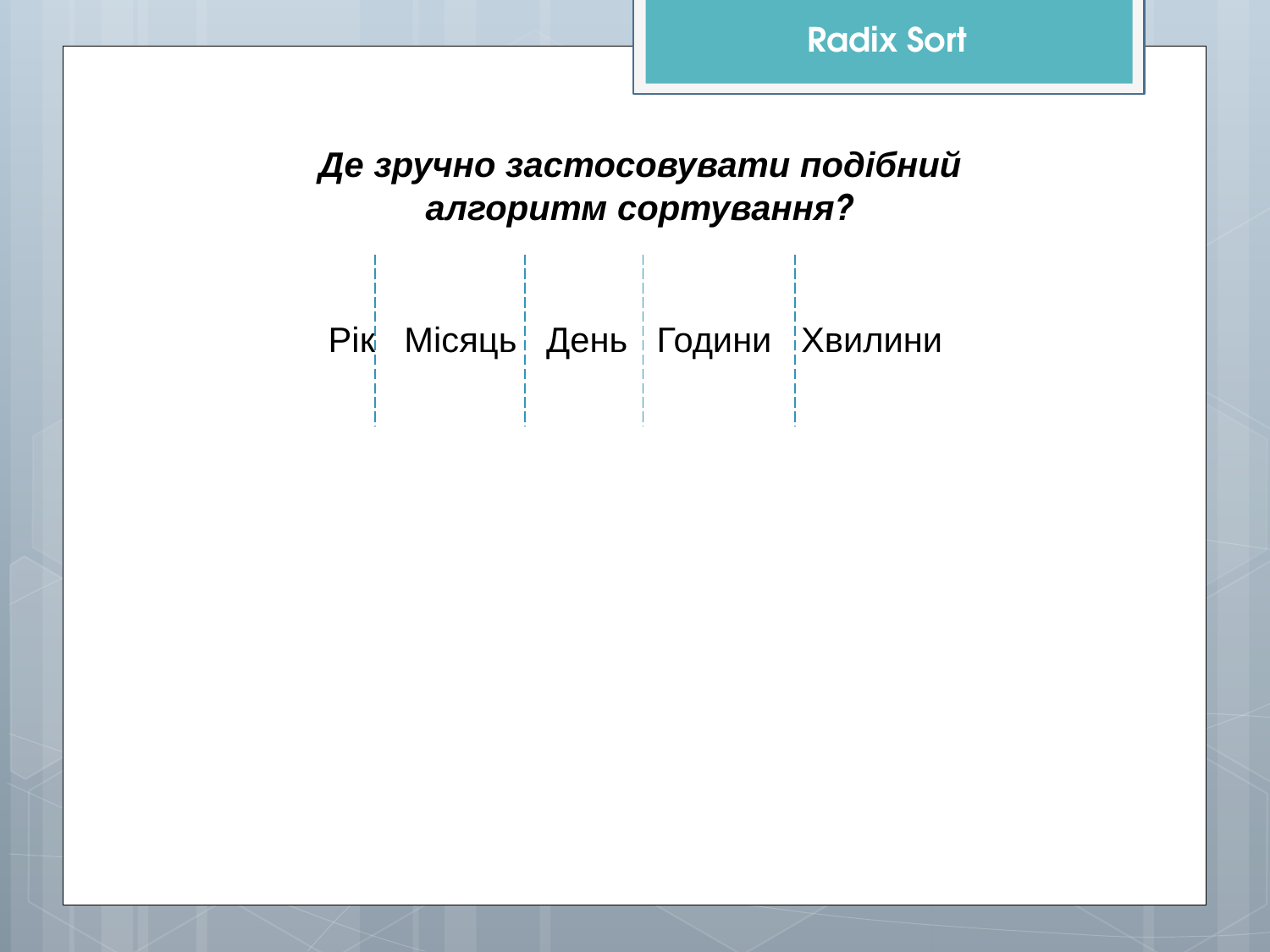

Radix Sort
Де зручно застосовувати подібний алгоритм сортування?
Рік   Місяць   День   Години   Хвилини